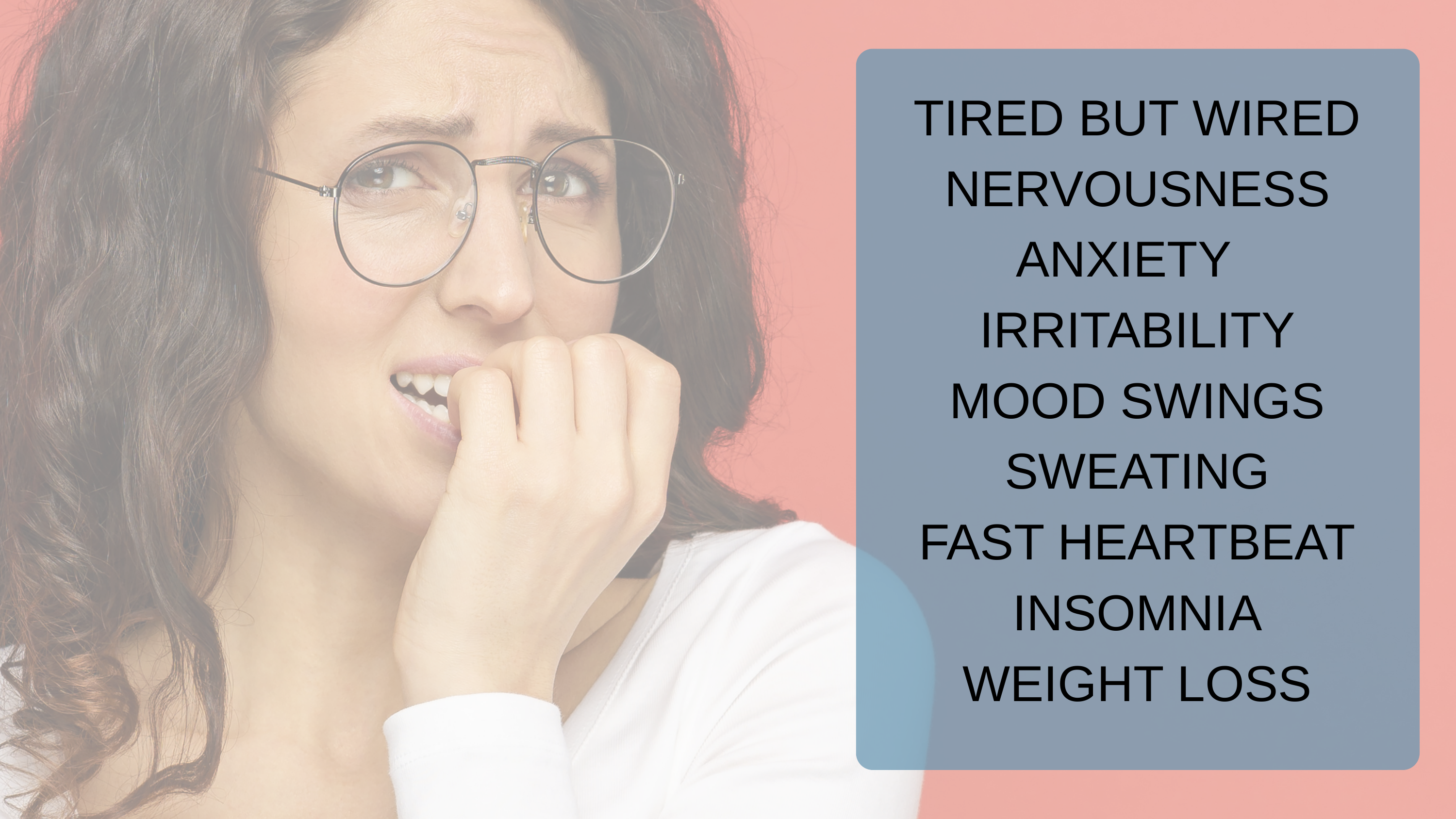

TIRED BUT WIRED
NERVOUSNESS
ANXIETY
IRRITABILITY
MOOD SWINGS
SWEATING
FAST HEARTBEAT
INSOMNIA
WEIGHT LOSS